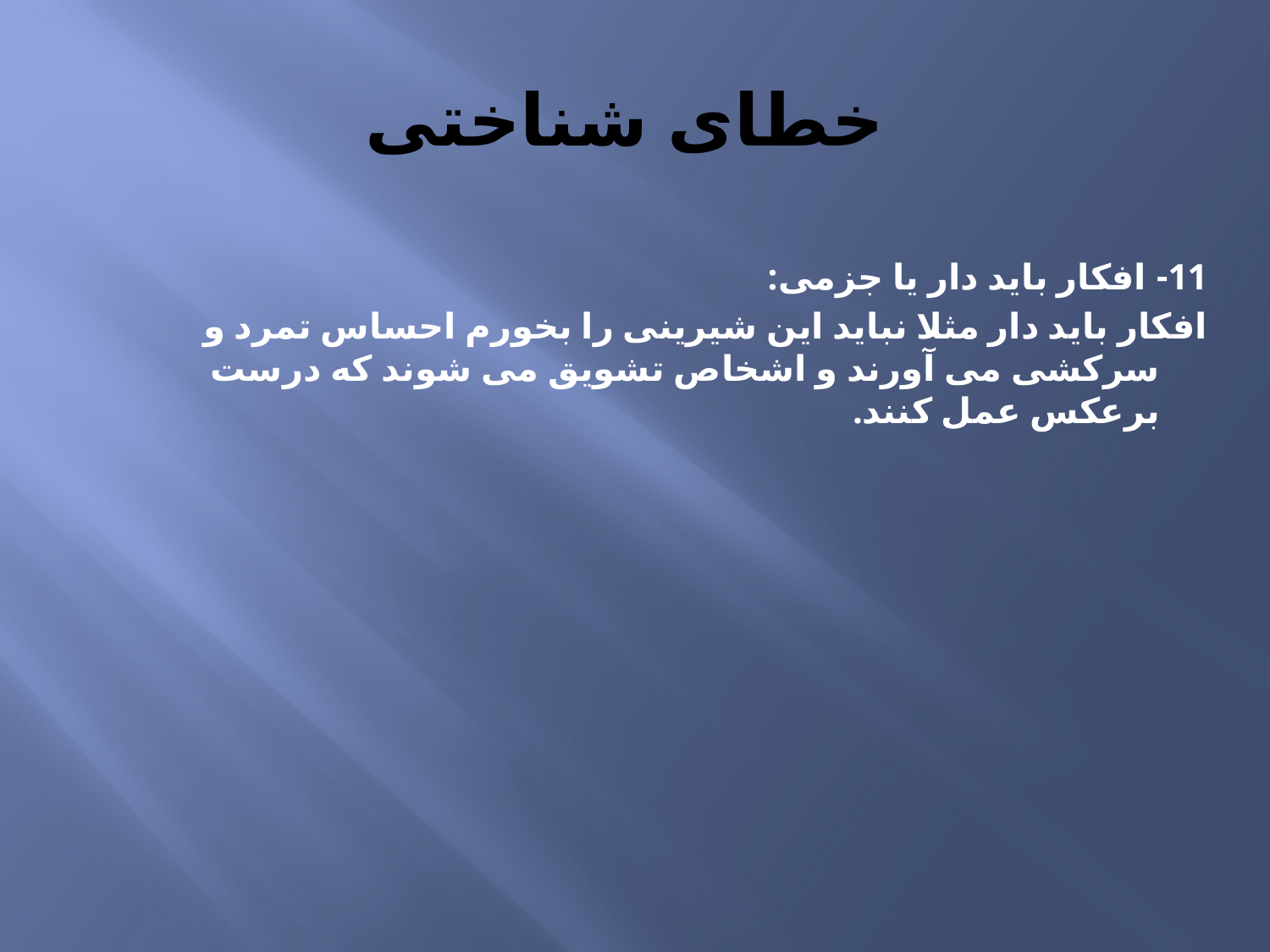

# خطای شناختی
11- افکار باید دار یا جزمی:
افکار باید دار مثلا نباید این شیرینی را بخورم احساس تمرد و سرکشی می آورند و اشخاص تشویق می شوند که درست برعکس عمل کنند.